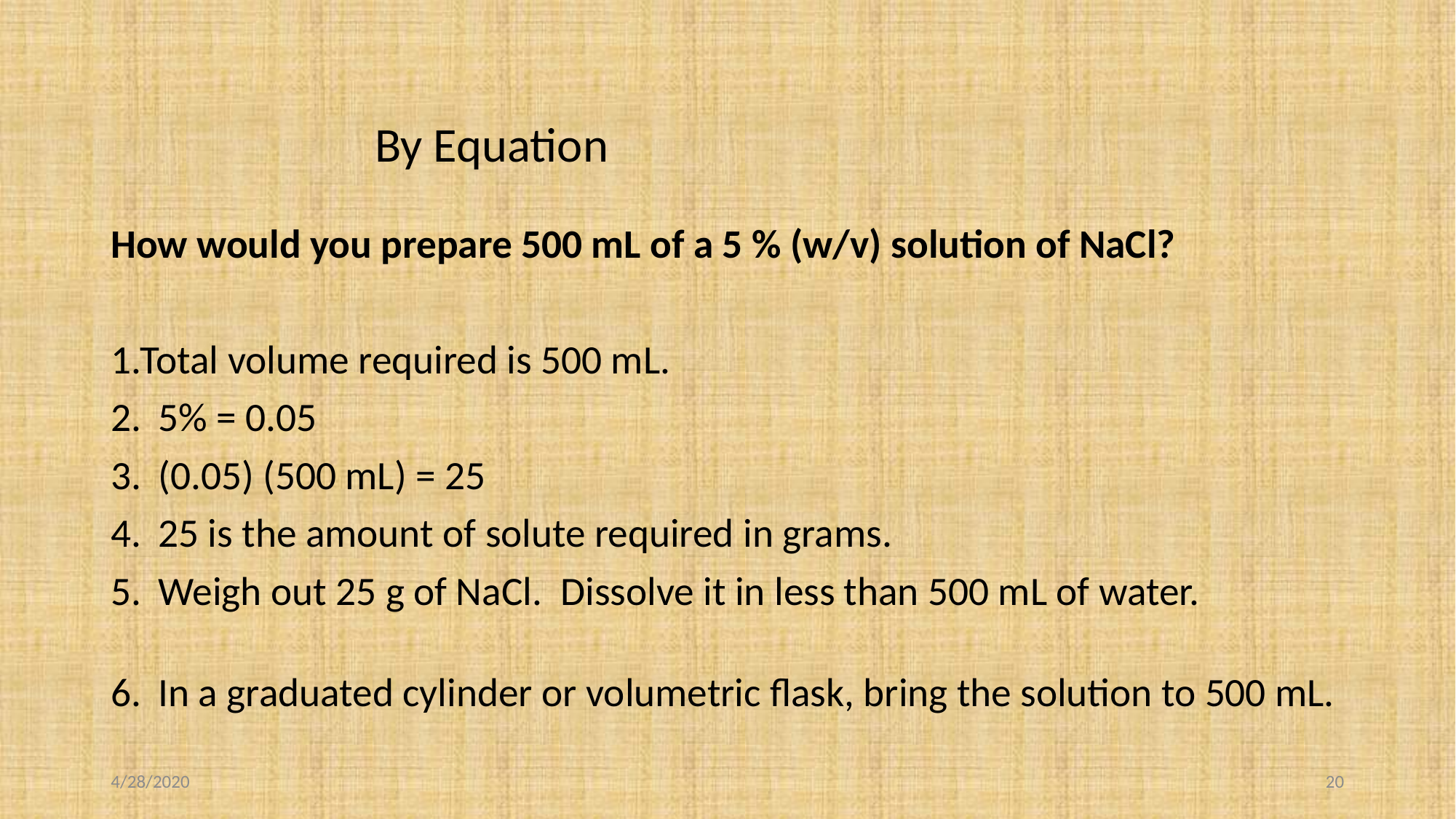

# By Equation
How would you prepare 500 mL of a 5 % (w/v) solution of NaCl?

Total volume required is 500 mL.
  5% = 0.05
  (0.05) (500 mL) = 25
  25 is the amount of solute required in grams.
  Weigh out 25 g of NaCl.  Dissolve it in less than 500 mL of water.
  In a graduated cylinder or volumetric flask, bring the solution to 500 mL.

4/28/2020
20